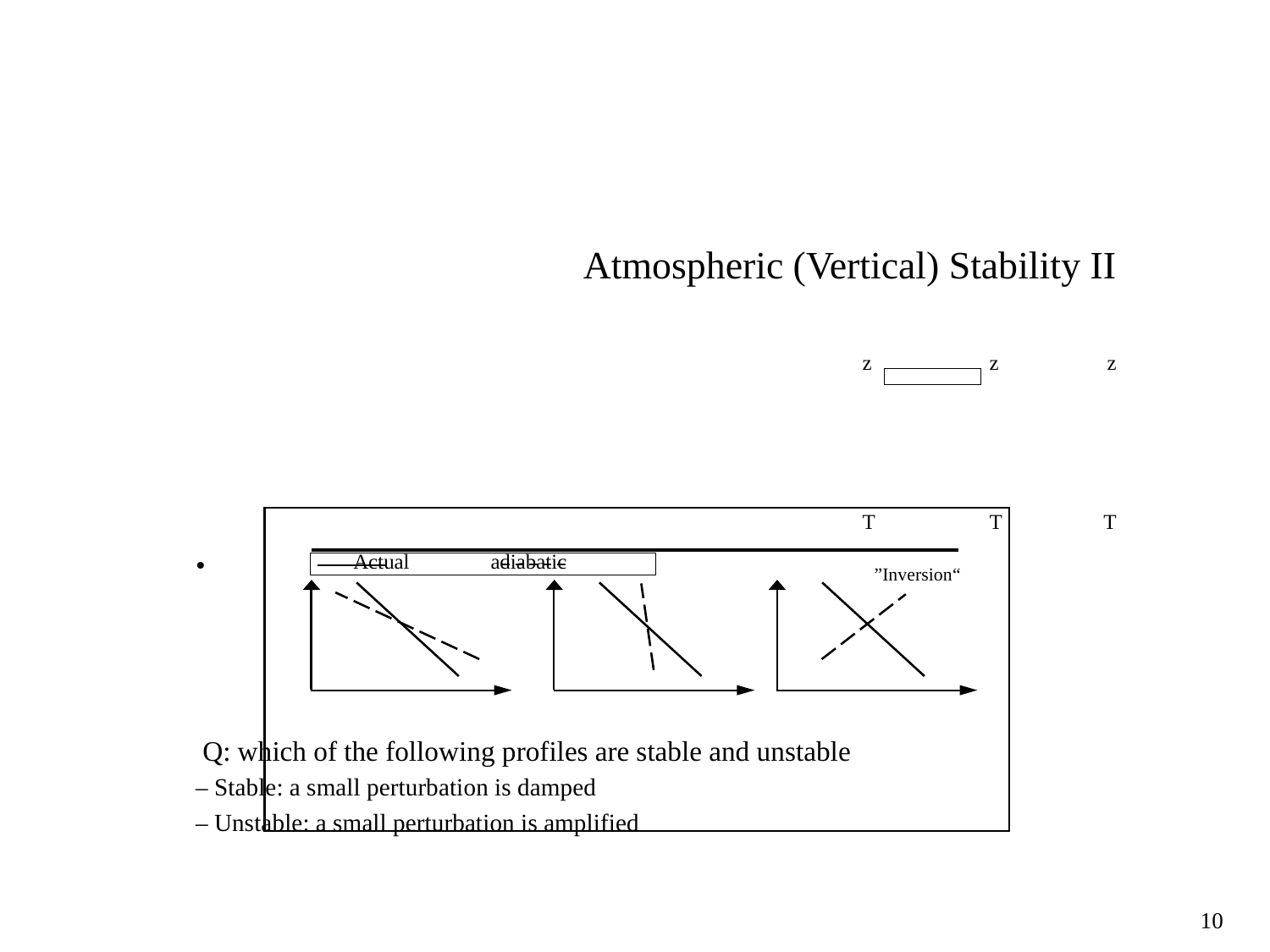

Atmospheric (Vertical) Stability II
z	z	z
T	T	T
•

 Q: which of the following profiles are stable and unstable
– Stable: a small perturbation is damped
– Unstable: a small perturbation is amplified

adiabatic  	Actual

“Inversion”

10